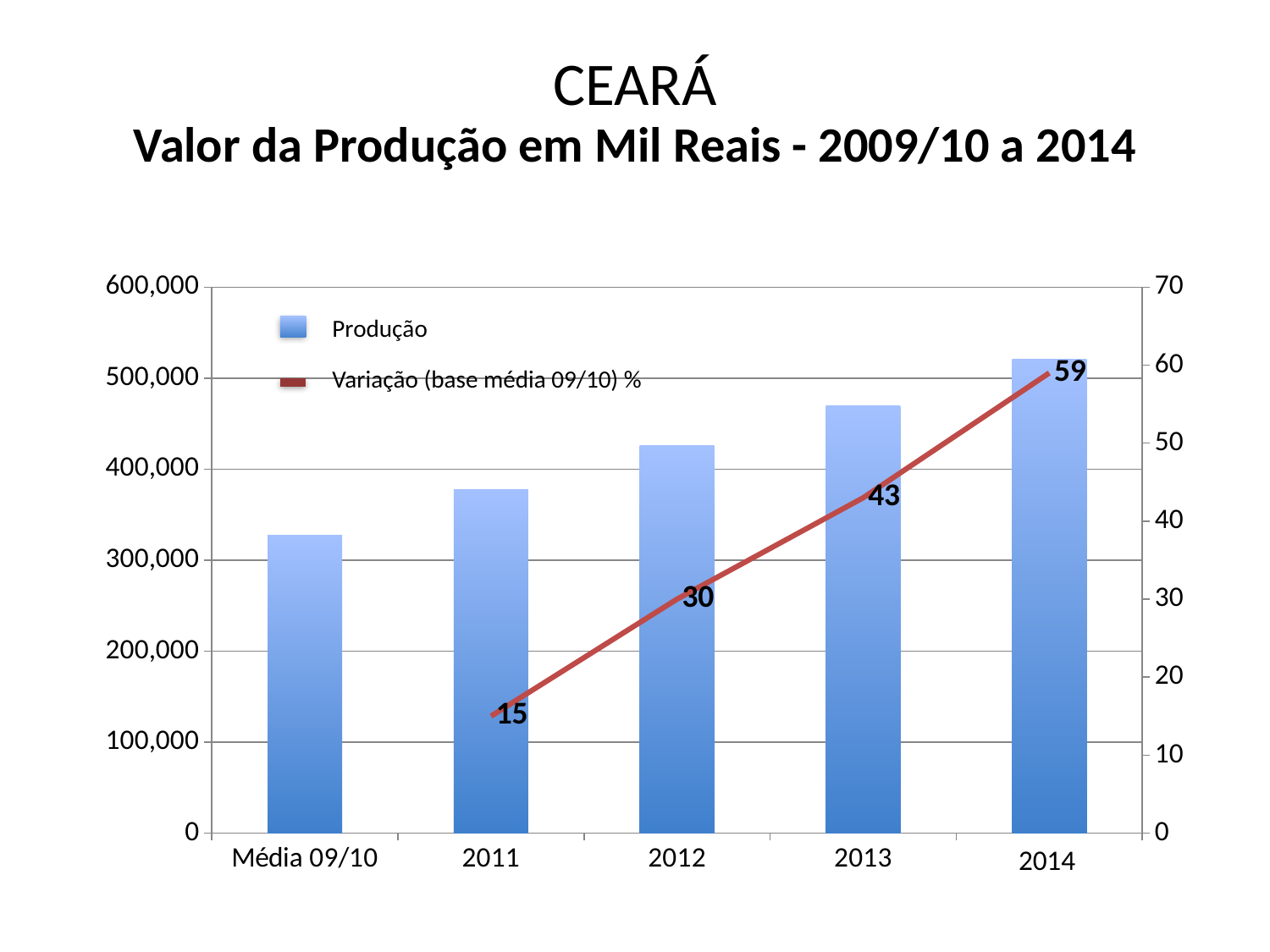

# CEARÁ
Valor da Produção em Mil Reais - 2009/10 a 2014

### Chart

| Category |  |  |
|---|---|---|
| Média 09/10 | 327388.5 | None |
| 2011 | 377830.0 | 15.0 |
| 2012 | 426278.0 | 30.0 |
| 2013 | 469323.0 | 43.0 |
| 2014* | 521253.0 | 59.0 |
Produção

Variação (base média 09/10) %

2014